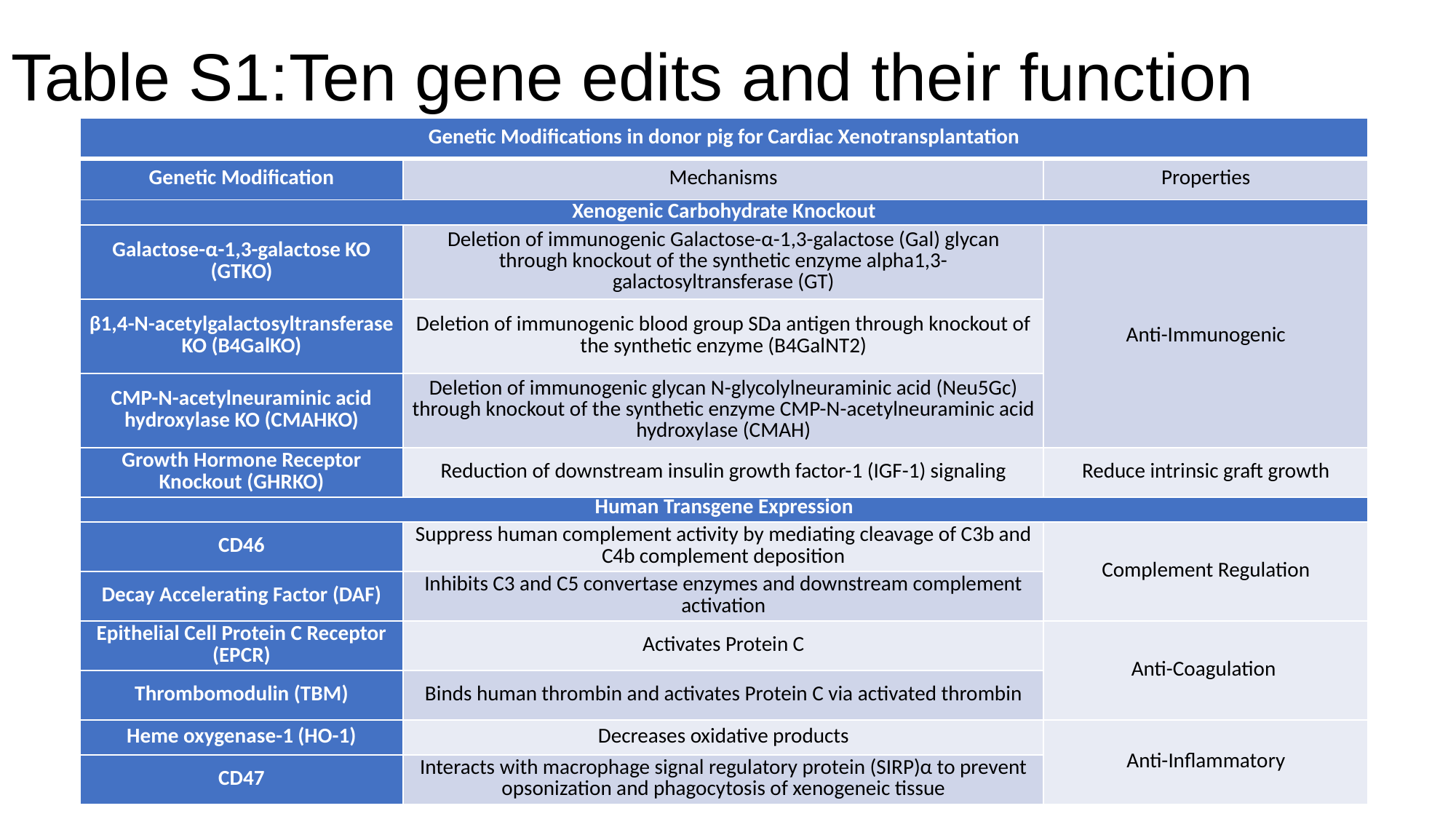

# Table S1:Ten gene edits and their function
| Genetic Modifications in donor pig for Cardiac Xenotransplantation |  |  |
| --- | --- | --- |
| Genetic Modification | Mechanisms | Properties |
| Xenogenic Carbohydrate Knockout |  |  |
| Galactose-α-1,3-galactose KO (GTKO) | Deletion of immunogenic Galactose-α-1,3-galactose (Gal) glycan through knockout of the synthetic enzyme alpha1,3-galactosyltransferase (GT) | Anti-Immunogenic |
| β1,4-N-acetylgalactosyltransferase KO (B4GalKO) | Deletion of immunogenic blood group SDa antigen through knockout of the synthetic enzyme (B4GalNT2) |  |
| CMP-N-acetylneuraminic acid hydroxylase KO (CMAHKO) | Deletion of immunogenic glycan N-glycolylneuraminic acid (Neu5Gc) through knockout of the synthetic enzyme CMP-N-acetylneuraminic acid hydroxylase (CMAH) |  |
| Growth Hormone Receptor Knockout (GHRKO) | Reduction of downstream insulin growth factor-1 (IGF-1) signaling | Reduce intrinsic graft growth |
| Human Transgene Expression |  |  |
| CD46 | Suppress human complement activity by mediating cleavage of C3b and C4b complement deposition | Complement Regulation |
| Decay Accelerating Factor (DAF) | Inhibits C3 and C5 convertase enzymes and downstream complement activation |  |
| Epithelial Cell Protein C Receptor (EPCR) | Activates Protein C | Anti-Coagulation |
| Thrombomodulin (TBM) | Binds human thrombin and activates Protein C via activated thrombin |  |
| Heme oxygenase-1 (HO-1) | Decreases oxidative products | Anti-Inflammatory |
| CD47 | Interacts with macrophage signal regulatory protein (SIRP)α to prevent opsonization and phagocytosis of xenogeneic tissue |  |